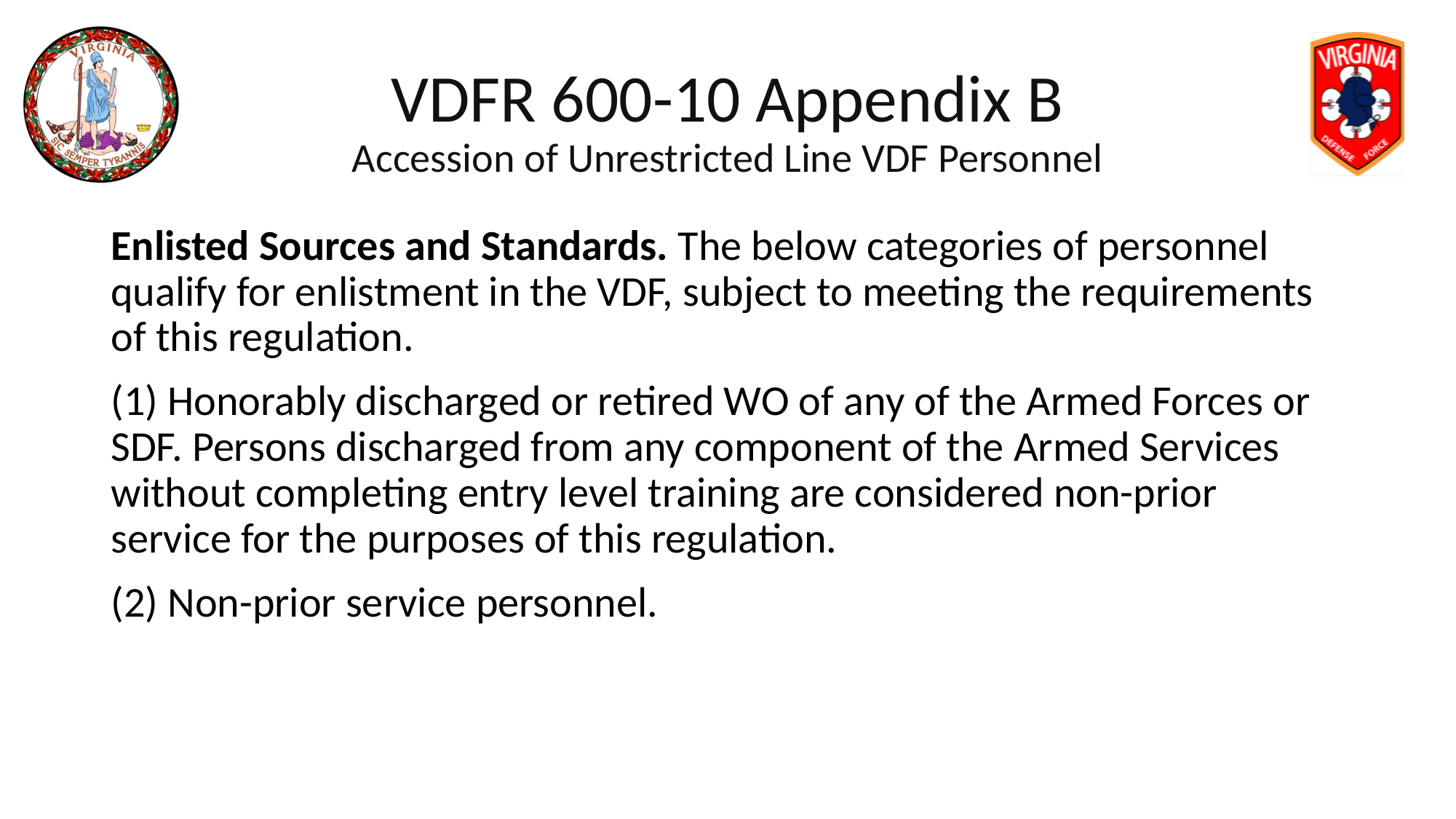

# VDFR 600-10 Appendix B Accession of Unrestricted Line VDF Personnel
Enlisted Sources and Standards. The below categories of personnel qualify for enlistment in the VDF, subject to meeting the requirements of this regulation.
(1) Honorably discharged or retired WO of any of the Armed Forces or SDF. Persons discharged from any component of the Armed Services without completing entry level training are considered non-prior service for the purposes of this regulation.
(2) Non-prior service personnel.